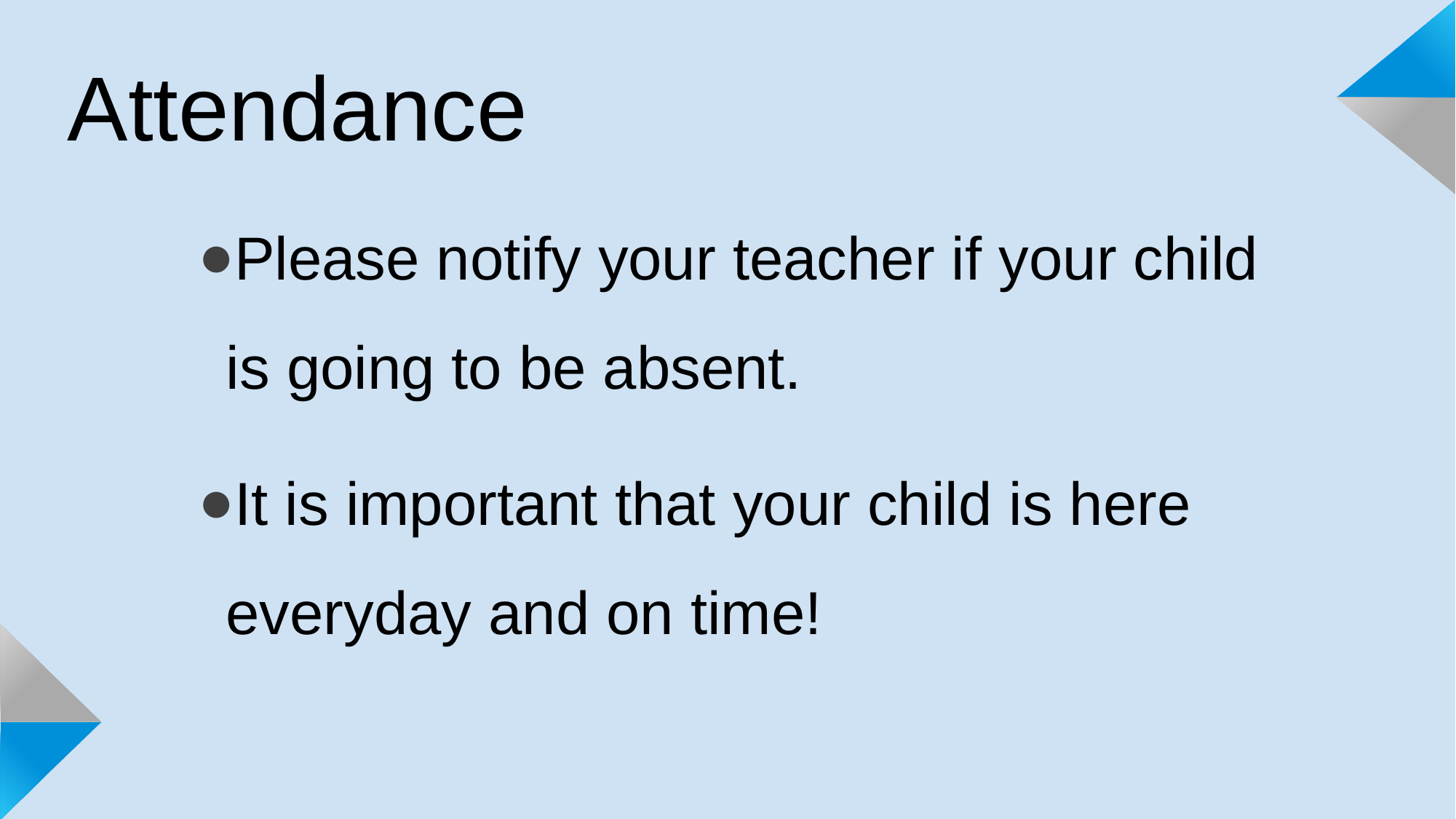

# Attendance
Please notify your teacher if your child is going to be absent.
It is important that your child is here everyday and on time!